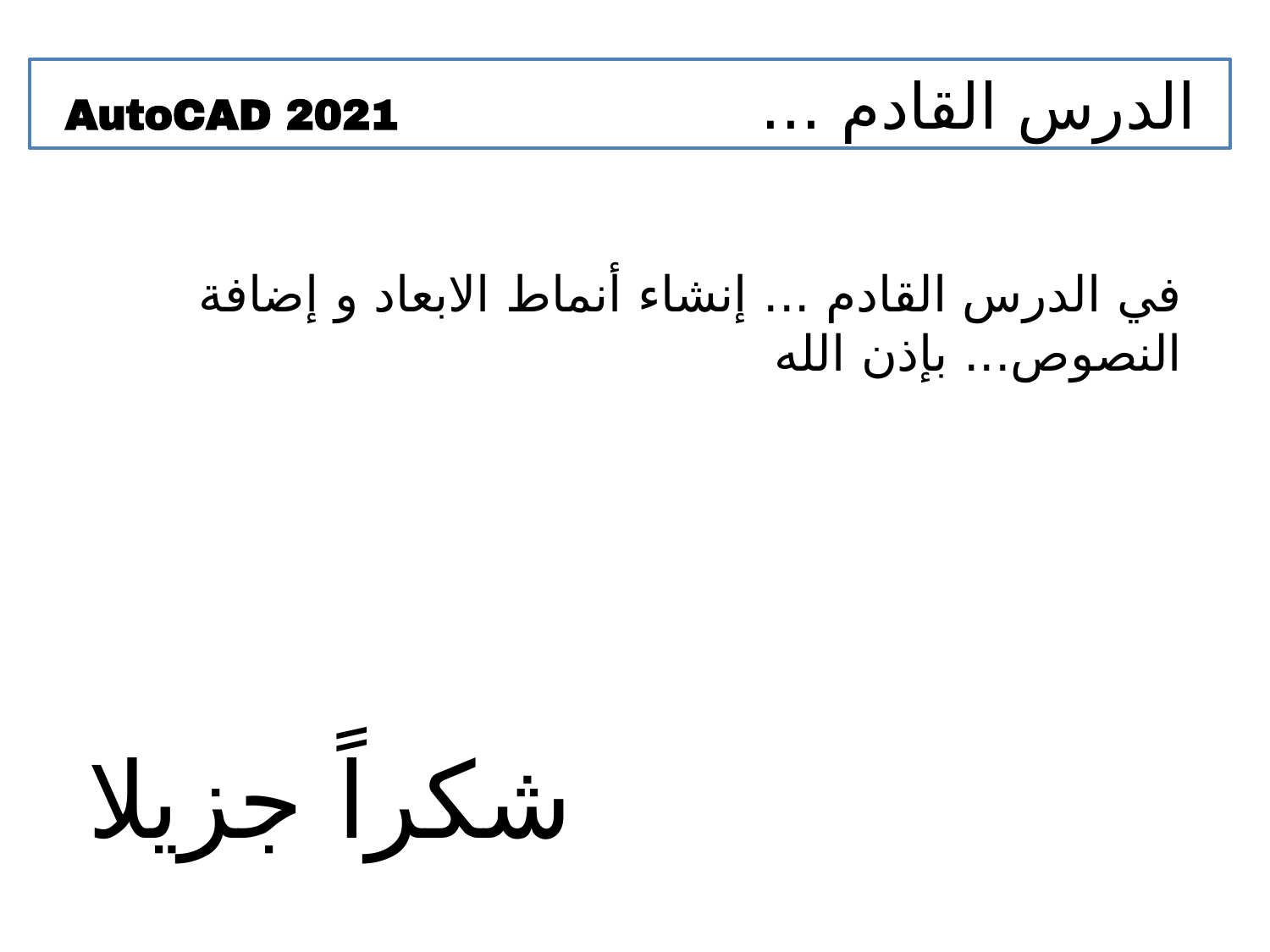

الدرس القادم ...                  AutoCAD 2021
في الدرس القادم ... إنشاء أنماط الابعاد و إضافة النصوص... بإذن الله
شكراً جزيلا